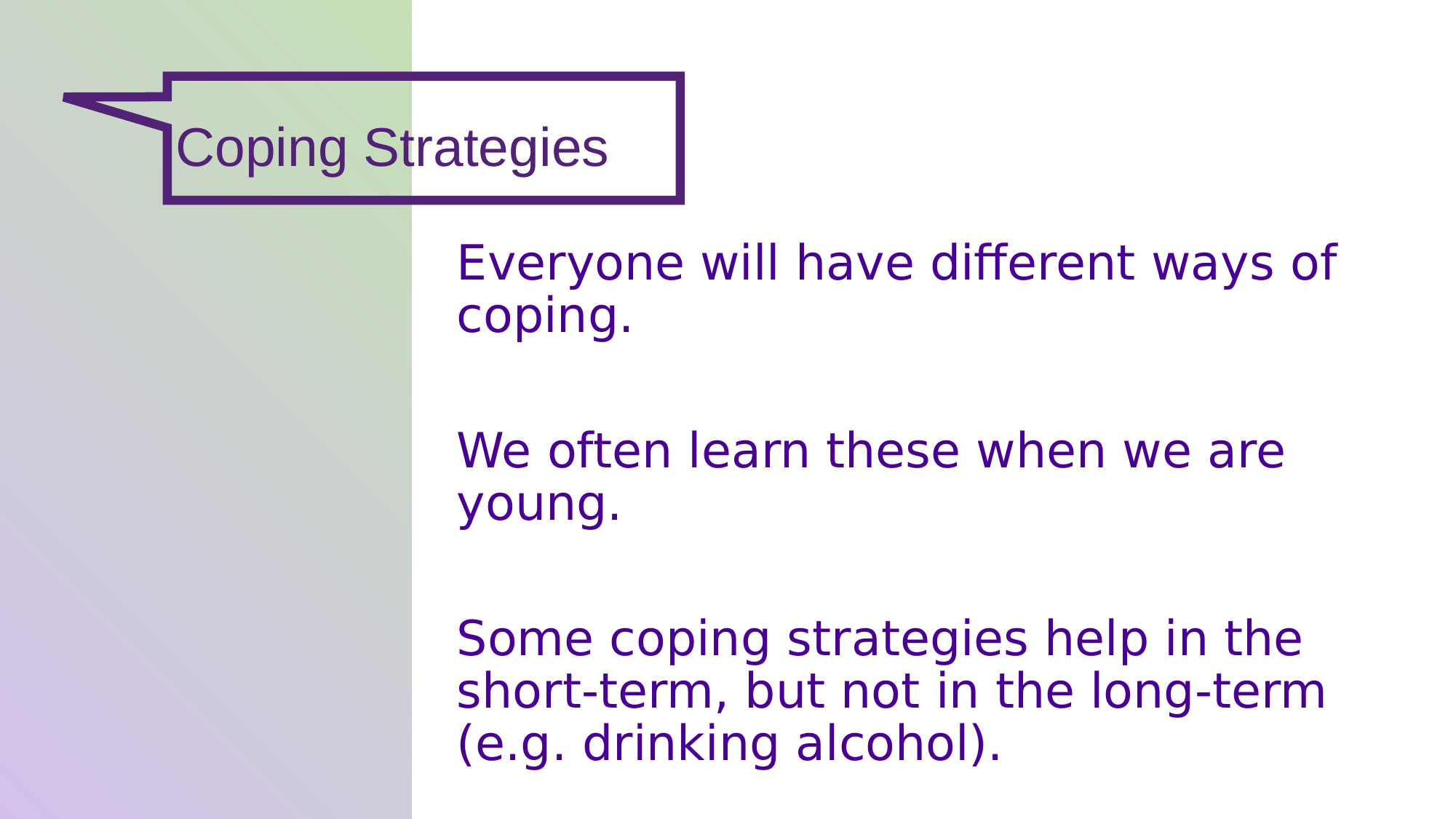

Coping Strategies
Everyone will have different ways of coping.

We often learn these when we are young.

Some coping strategies help in the short-term, but not in the long-term (e.g. drinking alcohol).